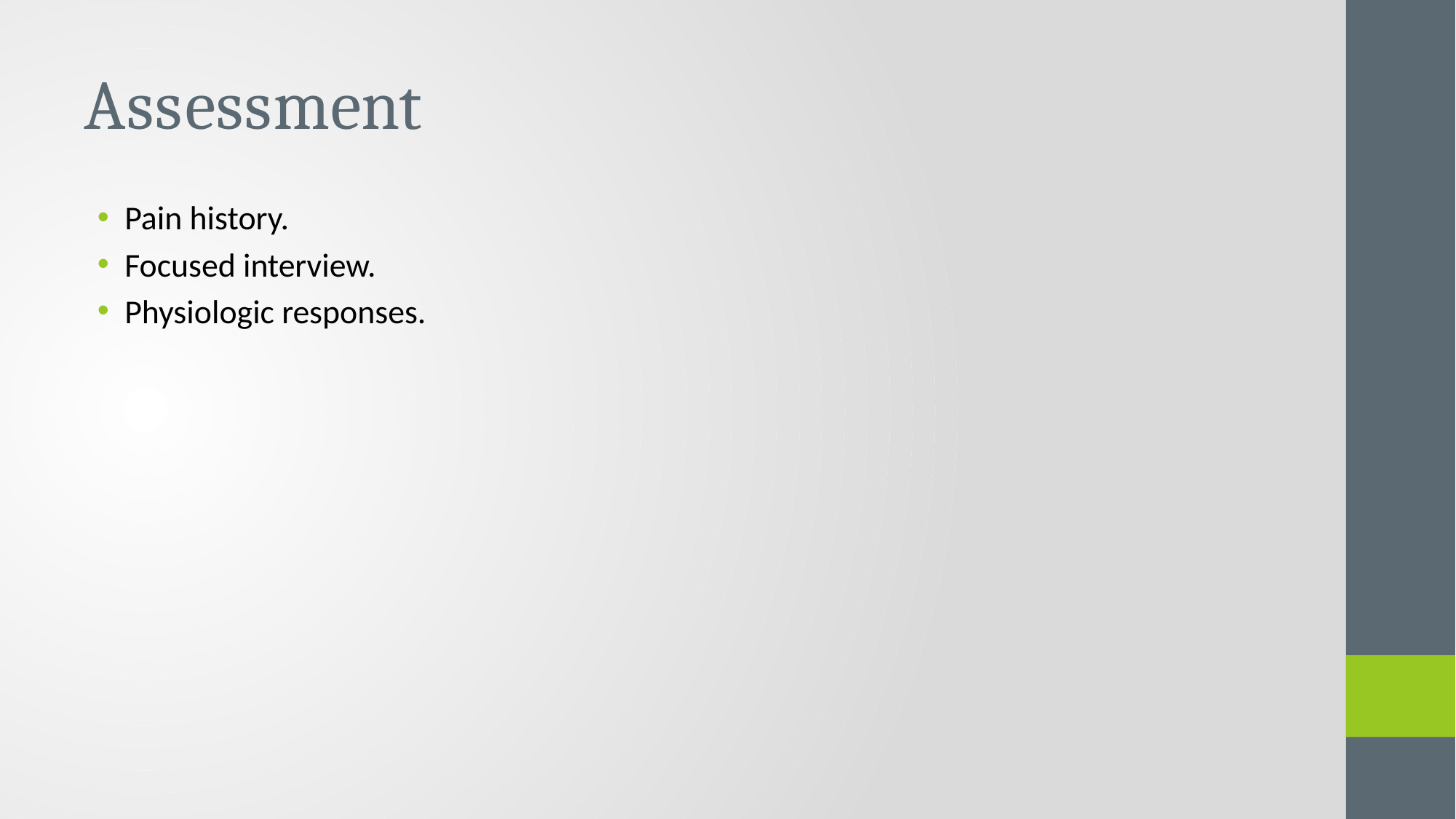

# Assessment
Pain history.
Focused interview.
Physiologic responses.